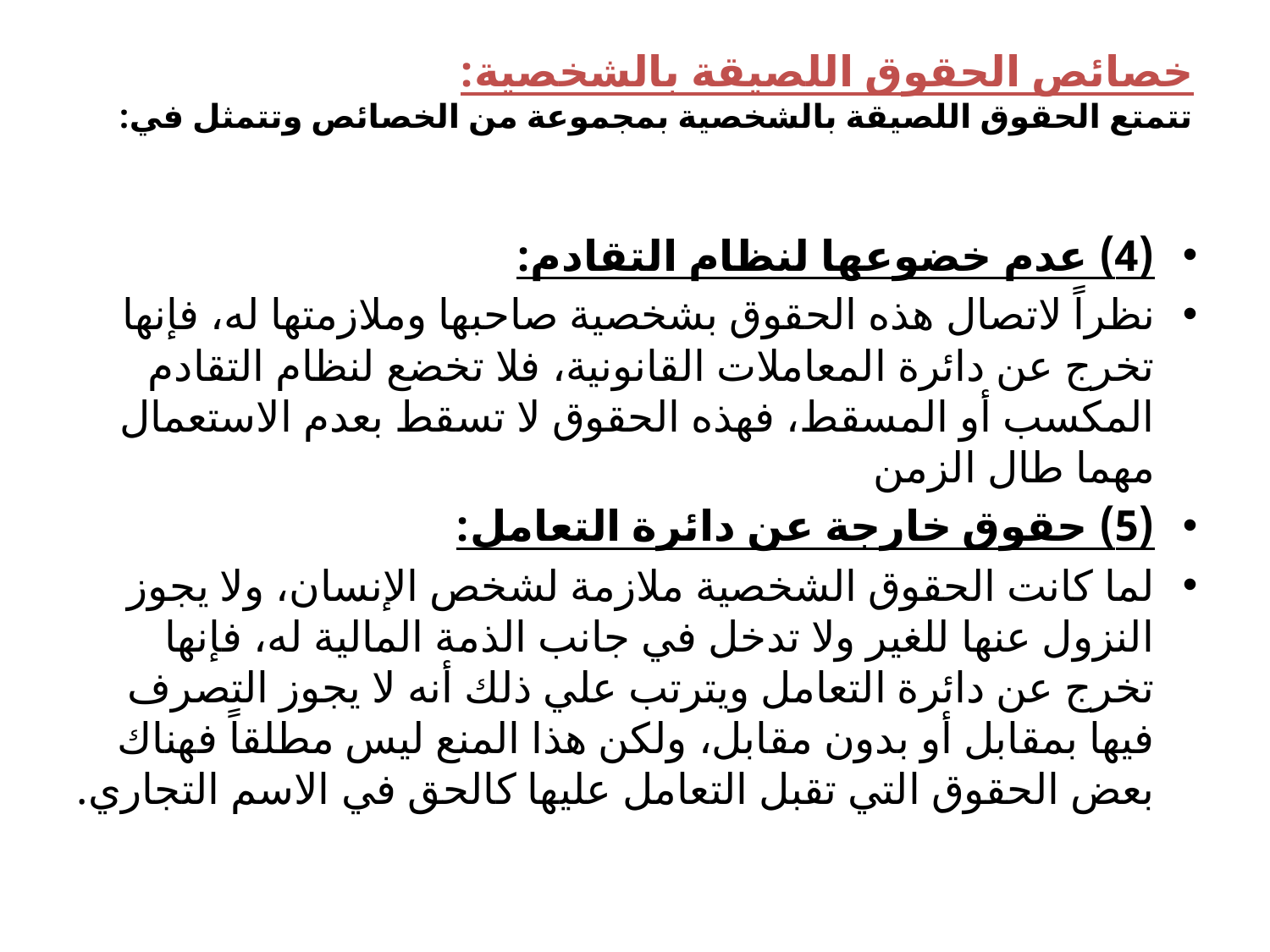

# خصائص الحقوق اللصيقة بالشخصية: تتمتع الحقوق اللصيقة بالشخصية بمجموعة من الخصائص وتتمثل في:
(4) عدم خضوعها لنظام التقادم:
نظراً لاتصال هذه الحقوق بشخصية صاحبها وملازمتها له، فإنها تخرج عن دائرة المعاملات القانونية، فلا تخضع لنظام التقادم المكسب أو المسقط، فهذه الحقوق لا تسقط بعدم الاستعمال مهما طال الزمن
(5) حقوق خارجة عن دائرة التعامل:
لما كانت الحقوق الشخصية ملازمة لشخص الإنسان، ولا يجوز النزول عنها للغير ولا تدخل في جانب الذمة المالية له، فإنها تخرج عن دائرة التعامل ويترتب علي ذلك أنه لا يجوز التصرف فيها بمقابل أو بدون مقابل، ولكن هذا المنع ليس مطلقاً فهناك بعض الحقوق التي تقبل التعامل عليها كالحق في الاسم التجاري.